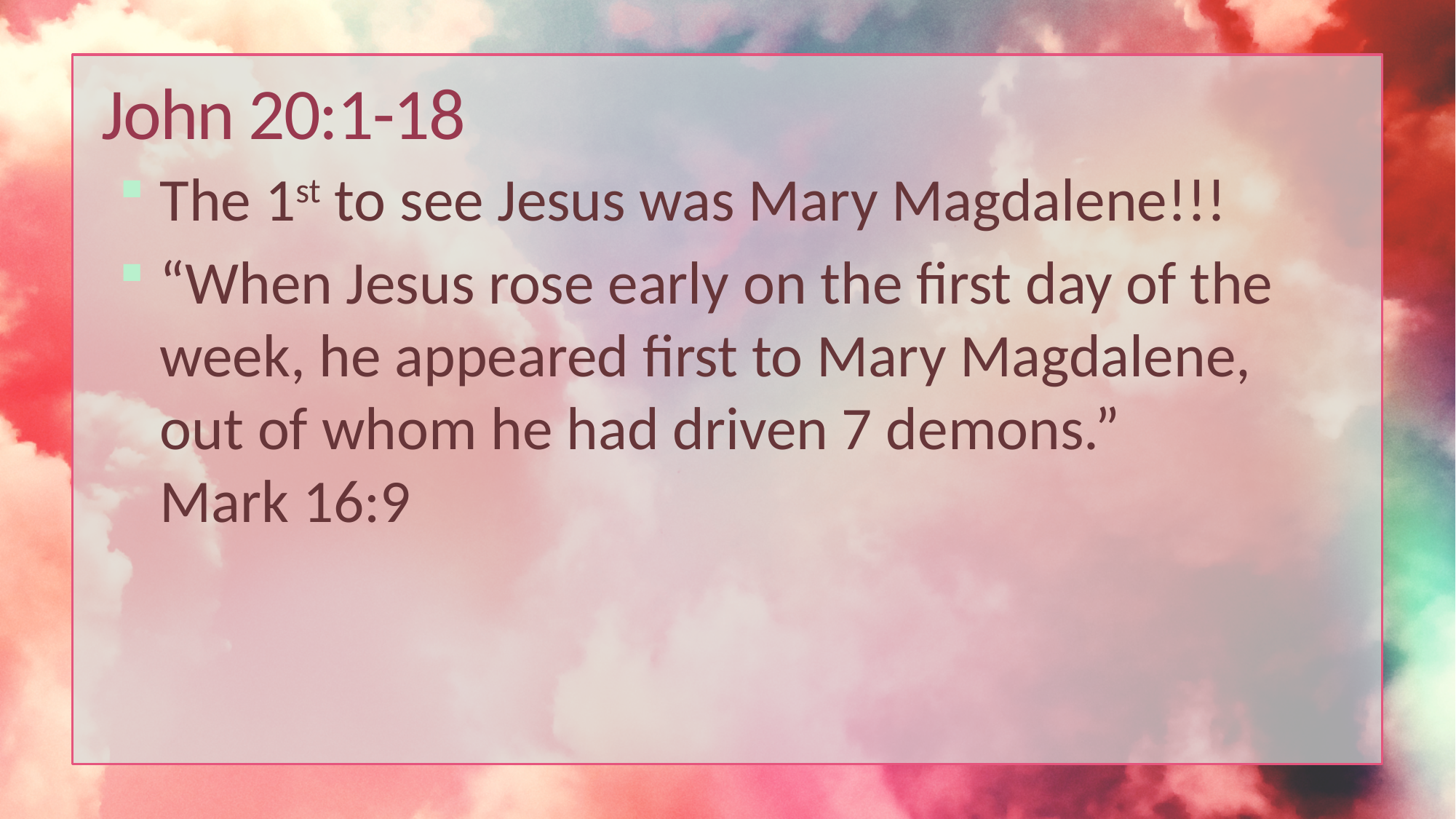

# John 20:1-18
The 1st to see Jesus was Mary Magdalene!!!
“When Jesus rose early on the first day of the week, he appeared first to Mary Magdalene, out of whom he had driven 7 demons.”         Mark 16:9